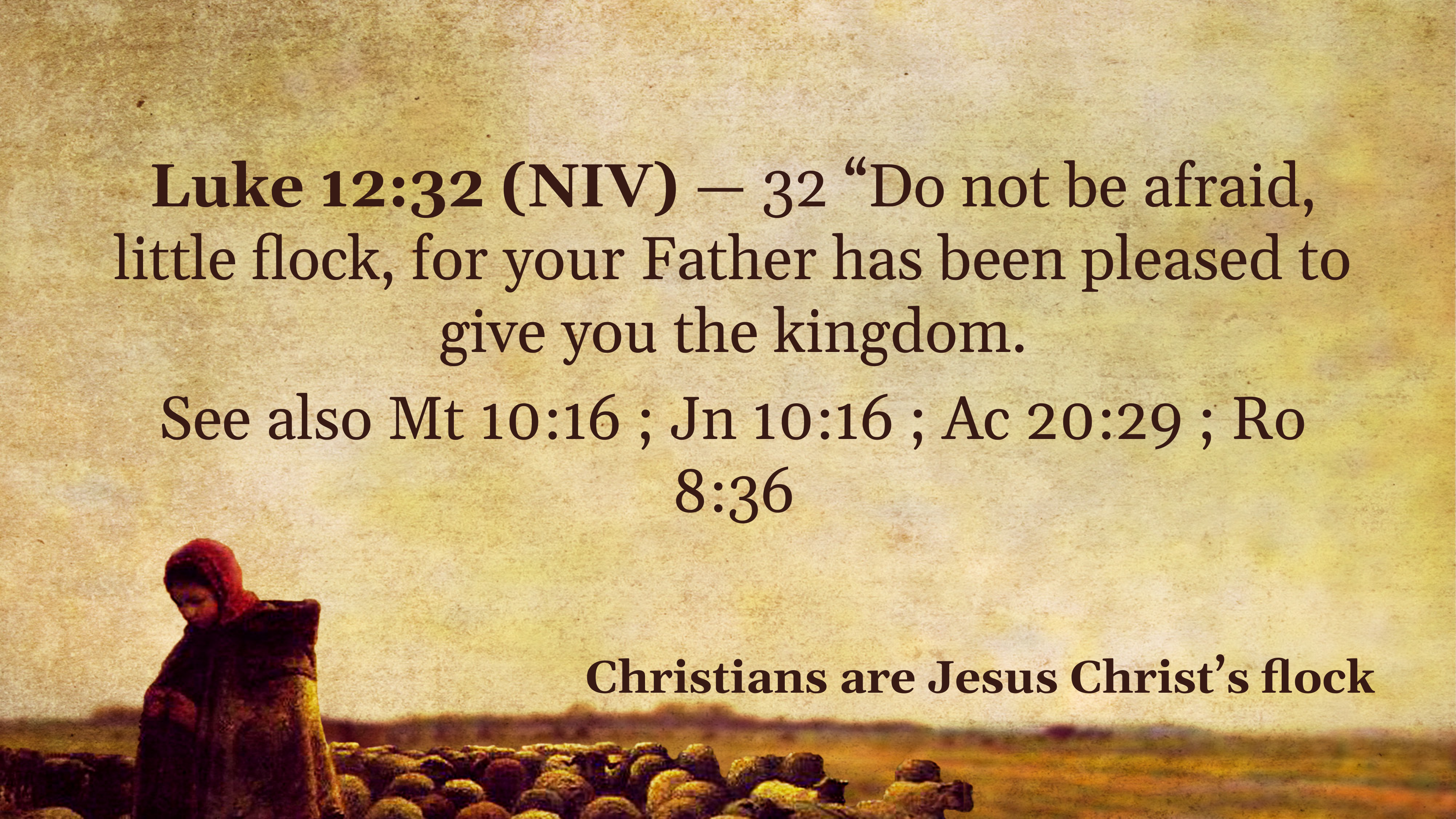

Luke 12:32 (NIV) — 32 “Do not be afraid, little flock, for your Father has been pleased to give you the kingdom.
See also Mt 10:16 ; Jn 10:16 ; Ac 20:29 ; Ro 8:36
Christians are Jesus Christ’s flock
20